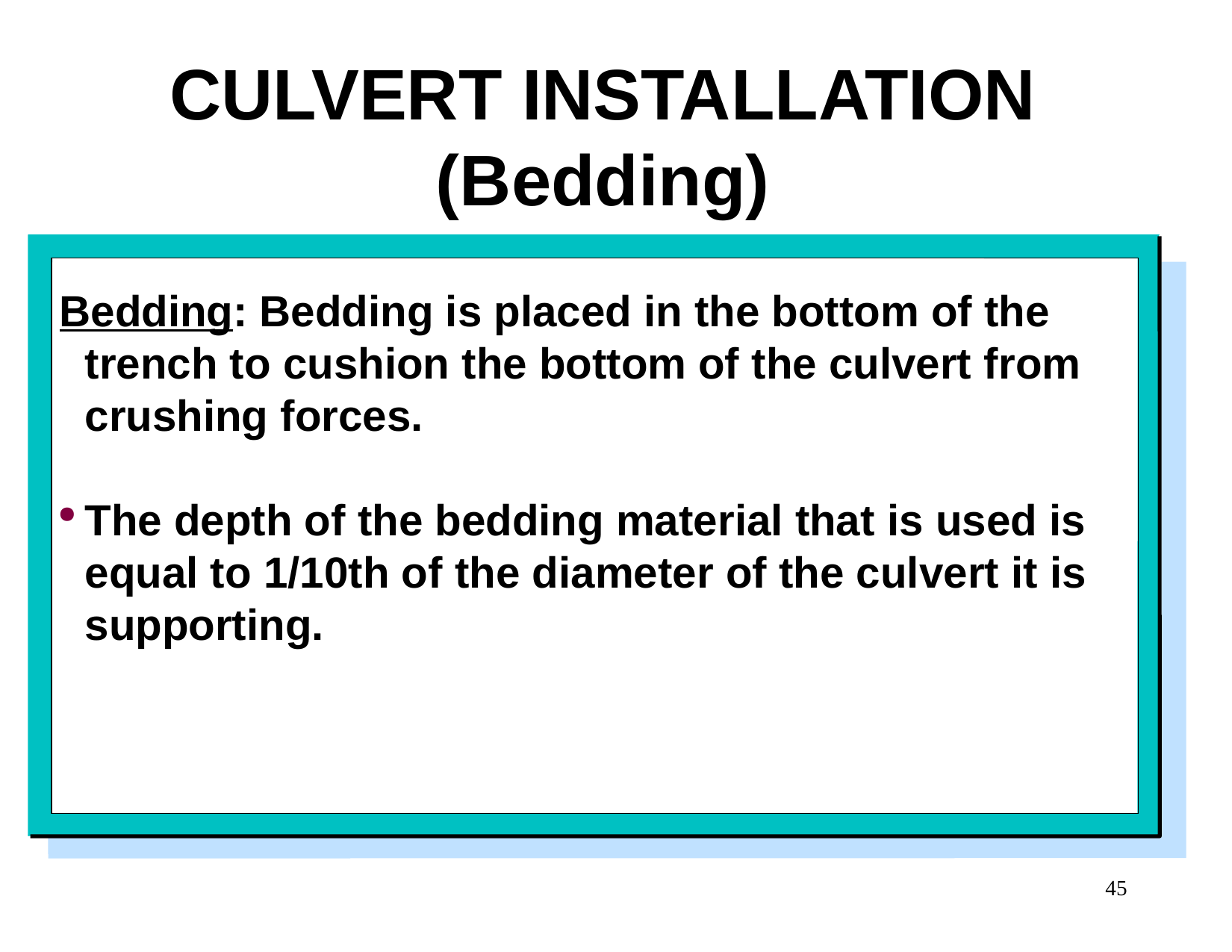

CULVERT INSTALLATION
(Bedding)

Bedding: Bedding is placed in the bottom of the trench to cushion the bottom of the culvert from crushing forces.
The depth of the bedding material that is used is equal to 1/10th of the diameter of the culvert it is supporting.
45